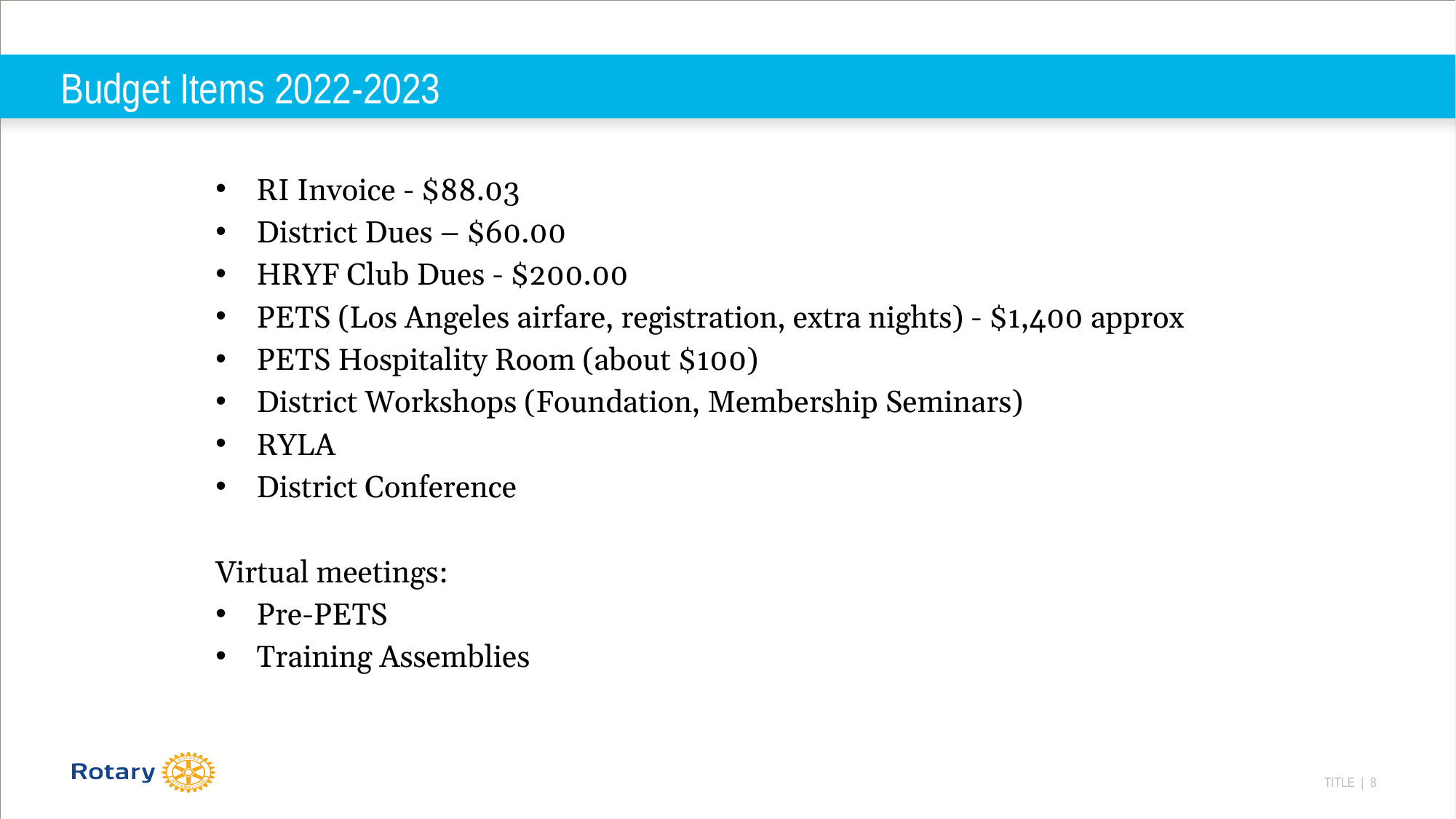

# Budget Items 2022-2023
RI Invoice - $88.03
District Dues – $60.00
HRYF Club Dues - $200.00
PETS (Los Angeles airfare, registration, extra nights) - $1,400 approx
PETS Hospitality Room (about $100)
District Workshops (Foundation, Membership Seminars)
RYLA
District Conference

Virtual meetings:
Pre-PETS
Training Assemblies